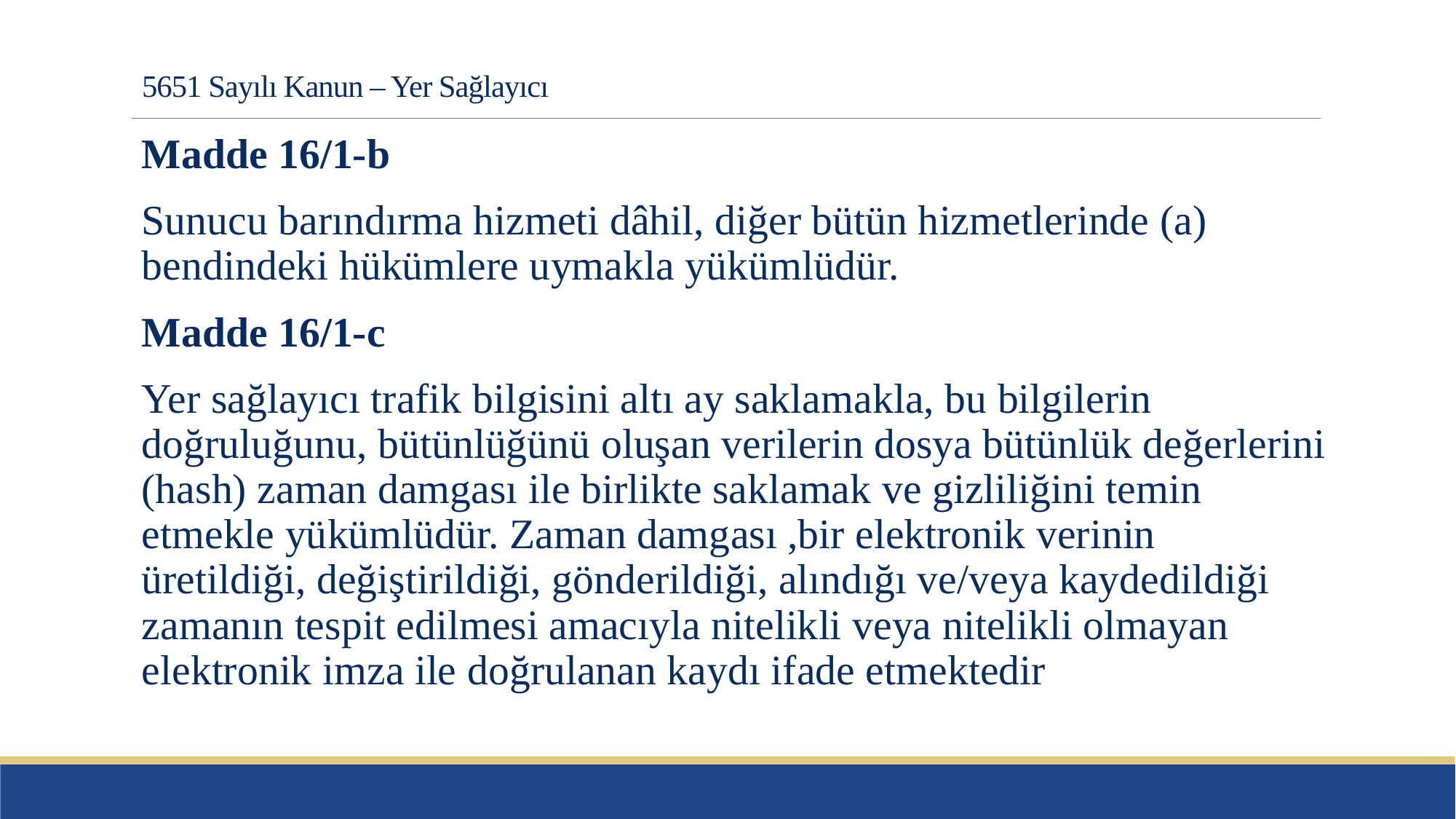

# 5651 Sayılı Kanun – Yer Sağlayıcı
Madde 16/1-b
Sunucu barındırma hizmeti dâhil, diğer bütün hizmetlerinde (a) bendindeki hükümlere uymakla yükümlüdür.
Madde 16/1-c
Yer sağlayıcı trafik bilgisini altı ay saklamakla, bu bilgilerin doğruluğunu, bütünlüğünü oluşan verilerin dosya bütünlük değerlerini (hash) zaman damgası ile birlikte saklamak ve gizliliğini temin etmekle yükümlüdür. Zaman damgası ,bir elektronik verinin üretildiği, değiştirildiği, gönderildiği, alındığı ve/veya kaydedildiği zamanın tespit edilmesi amacıyla nitelikli veya nitelikli olmayan elektronik imza ile doğrulanan kaydı ifade etmektedir